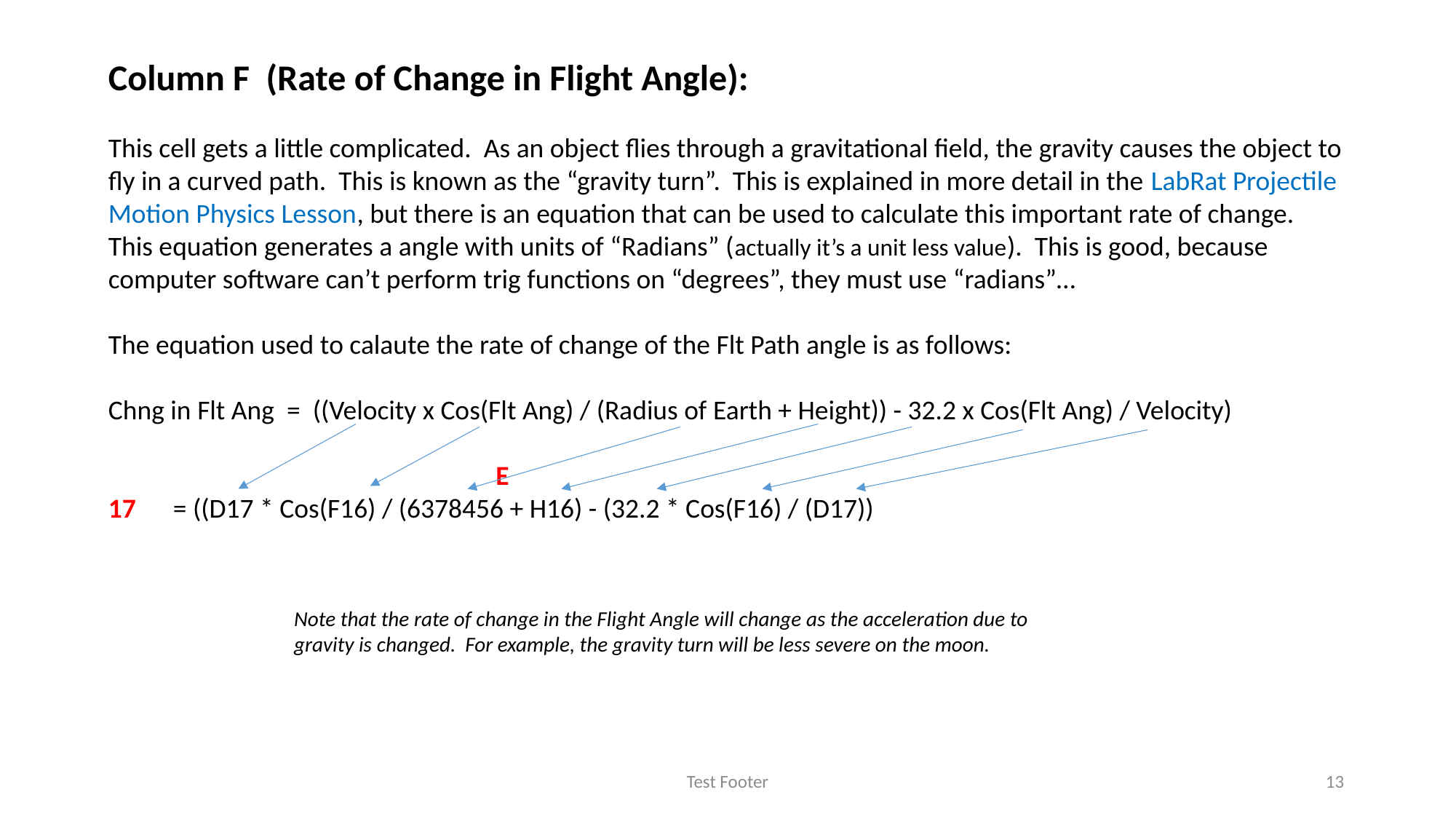

Column F  (Rate of Change in Flight Angle):

This cell gets a little complicated.  As an object flies through a gravitational field, the gravity causes the object to fly in a curved path.  This is known as the “gravity turn”.  This is explained in more detail in the LabRat Projectile Motion Physics Lesson, but there is an equation that can be used to calculate this important rate of change.  This equation generates a angle with units of “Radians” (actually it’s a unit less value).  This is good, because computer software can’t perform trig functions on “degrees”, they must use “radians”…

The equation used to calaute the rate of change of the Flt Path angle is as follows:

Chng in Flt Ang  =  ((Velocity x Cos(Flt Ang) / (Radius of Earth + Height)) - 32.2 x Cos(Flt Ang) / Velocity)

	                                             E
17      = ((D17 * Cos(F16) / (6378456 + H16) - (32.2 * Cos(F16) / (D17))

Note that the rate of change in the Flight Angle will change as the acceleration due to gravity is changed.  For example, the gravity turn will be less severe on the moon.
Test Footer
13